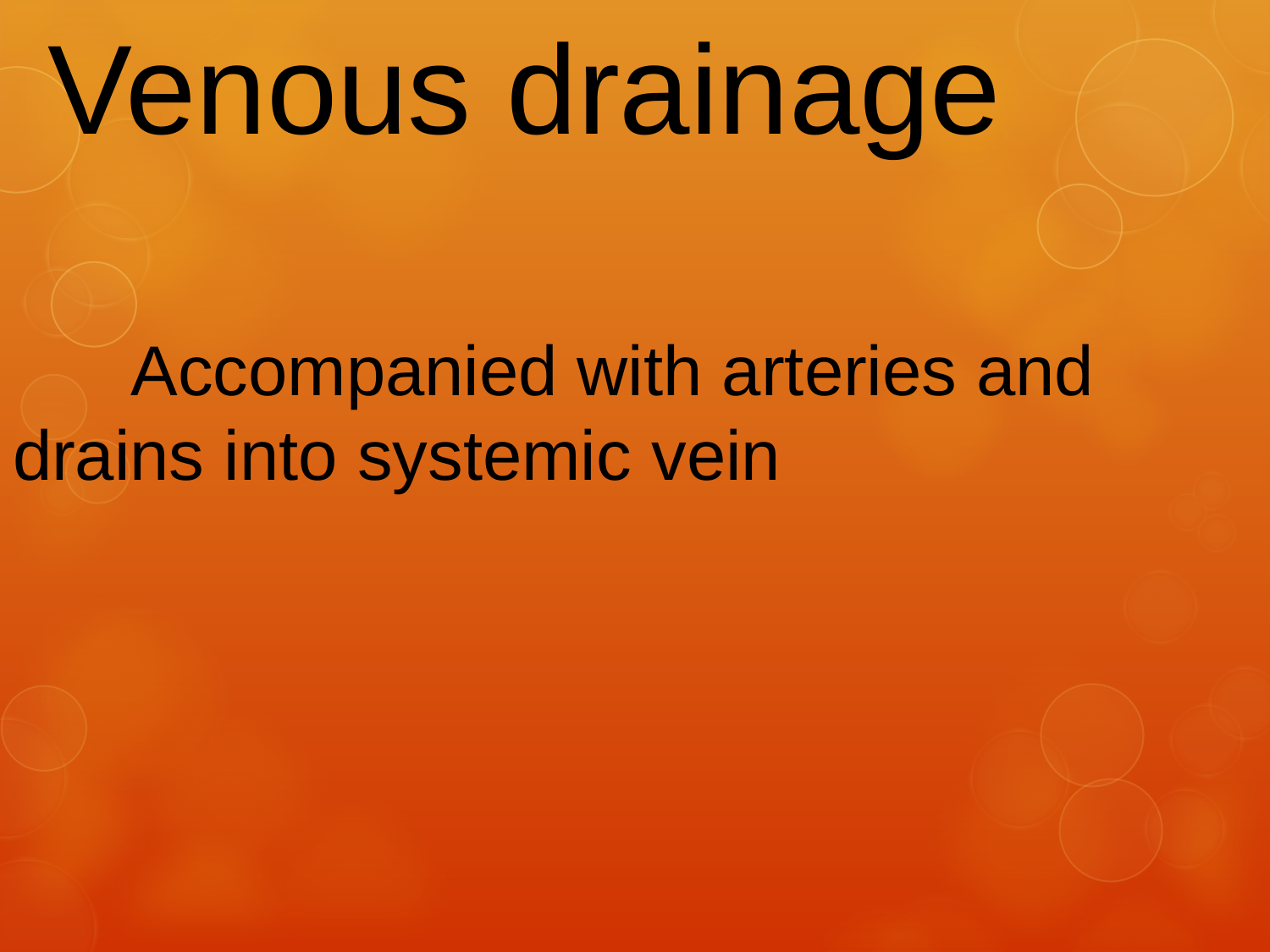

# Venous drainage
      Accompanied with arteries and drains into systemic vein